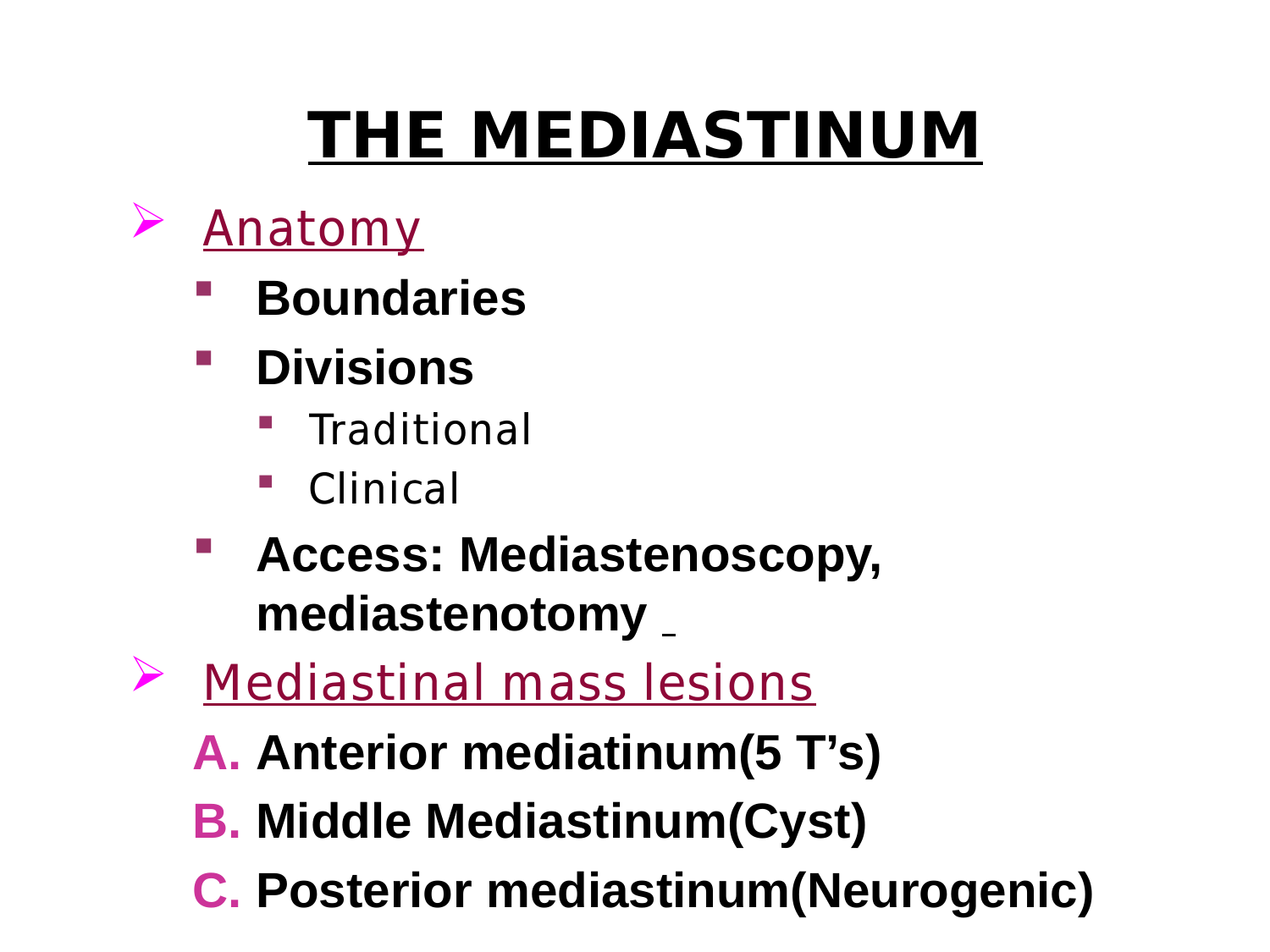

# THE MEDIASTINUM
Anatomy
Boundaries
Divisions
Traditional
Clinical
Access: Mediastenoscopy, mediastenotomy
Mediastinal mass lesions
Anterior mediatinum(5 T’s)
Middle Mediastinum(Cyst)
Posterior mediastinum(Neurogenic)